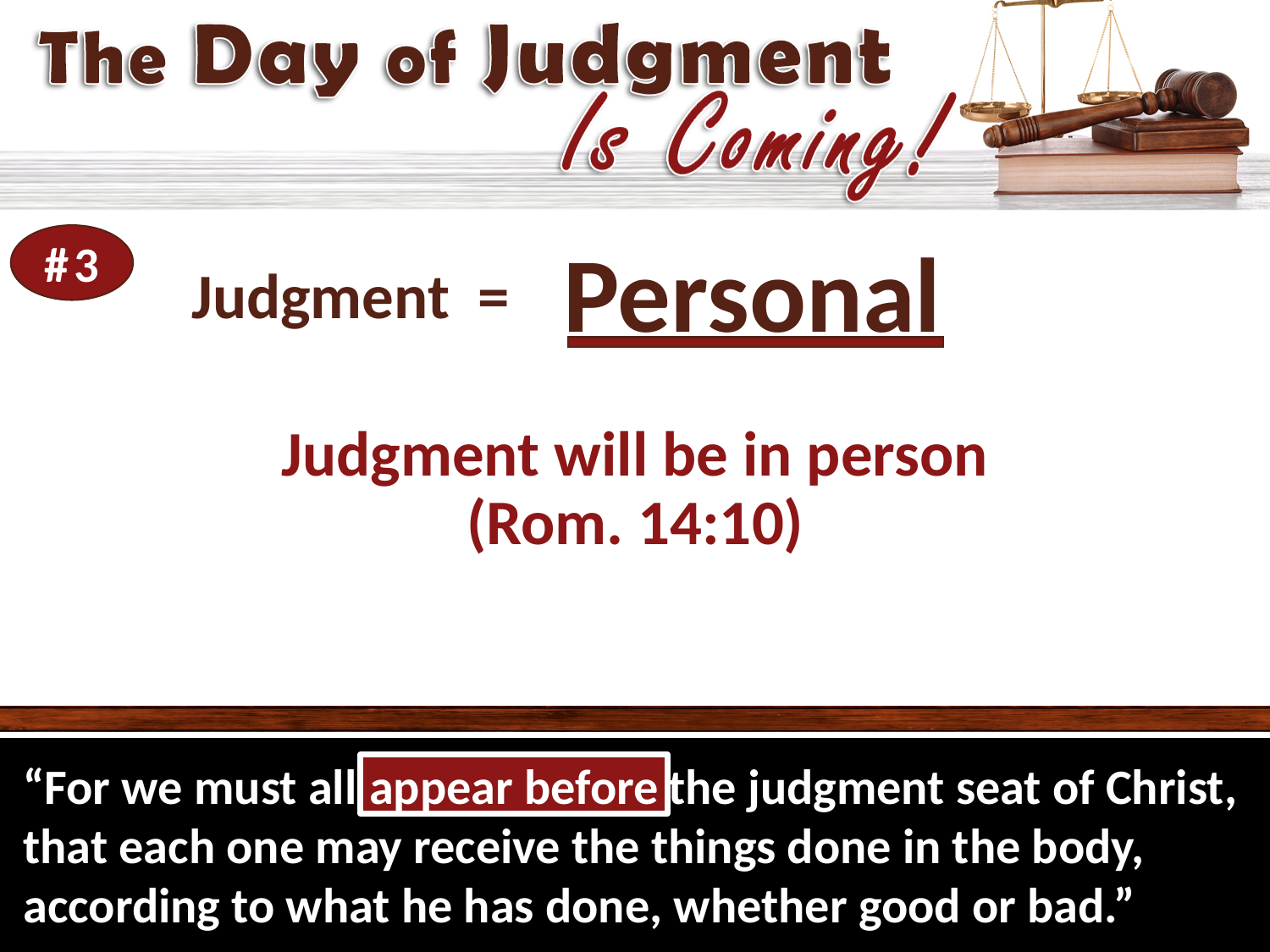

# 3
# Personal

Judgment will be in person
(Rom. 14:10)
appear before